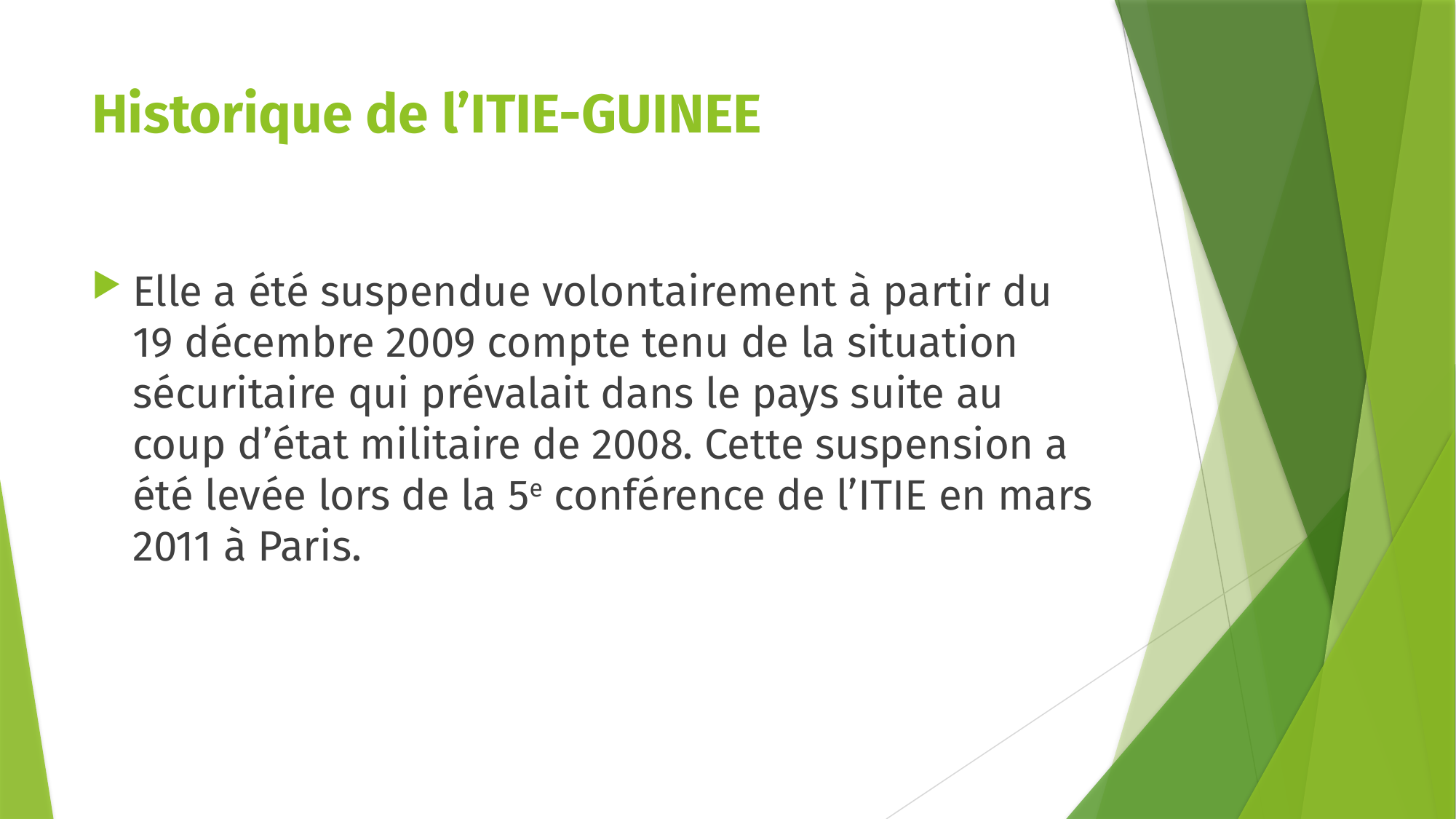

# Historique de l’ITIE-GUINEE
Elle a été suspendue volontairement à partir du 19 décembre 2009 compte tenu de la situation sécuritaire qui prévalait dans le pays suite au coup d’état militaire de 2008. Cette suspension a été levée lors de la 5e conférence de l’ITIE en mars 2011 à Paris.